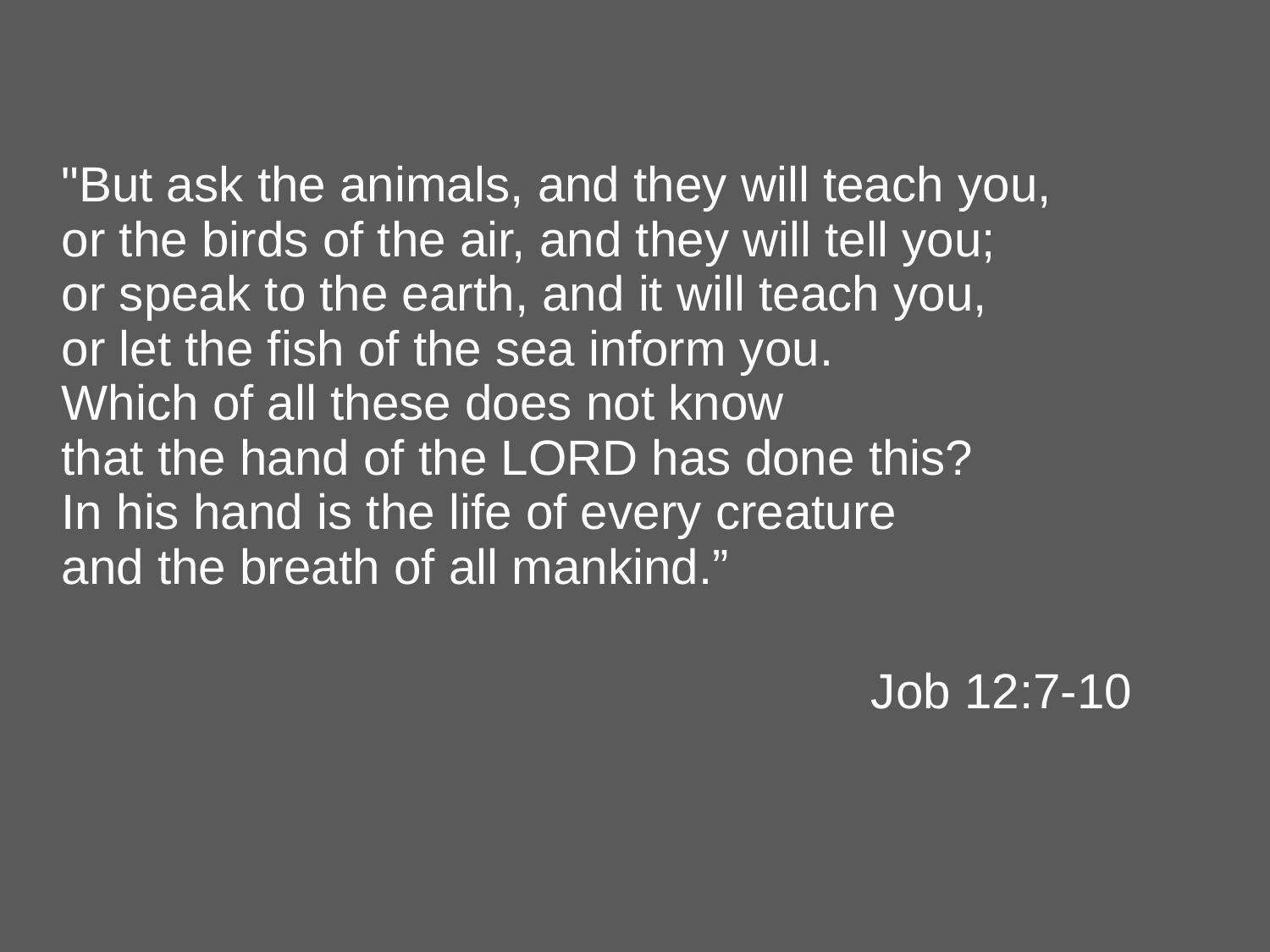

"But ask the animals, and they will teach you,
or the birds of the air, and they will tell you;
or speak to the earth, and it will teach you,
or let the fish of the sea inform you.
Which of all these does not know
that the hand of the LORD has done this?
In his hand is the life of every creature
and the breath of all mankind.”

							Job 12:7-10